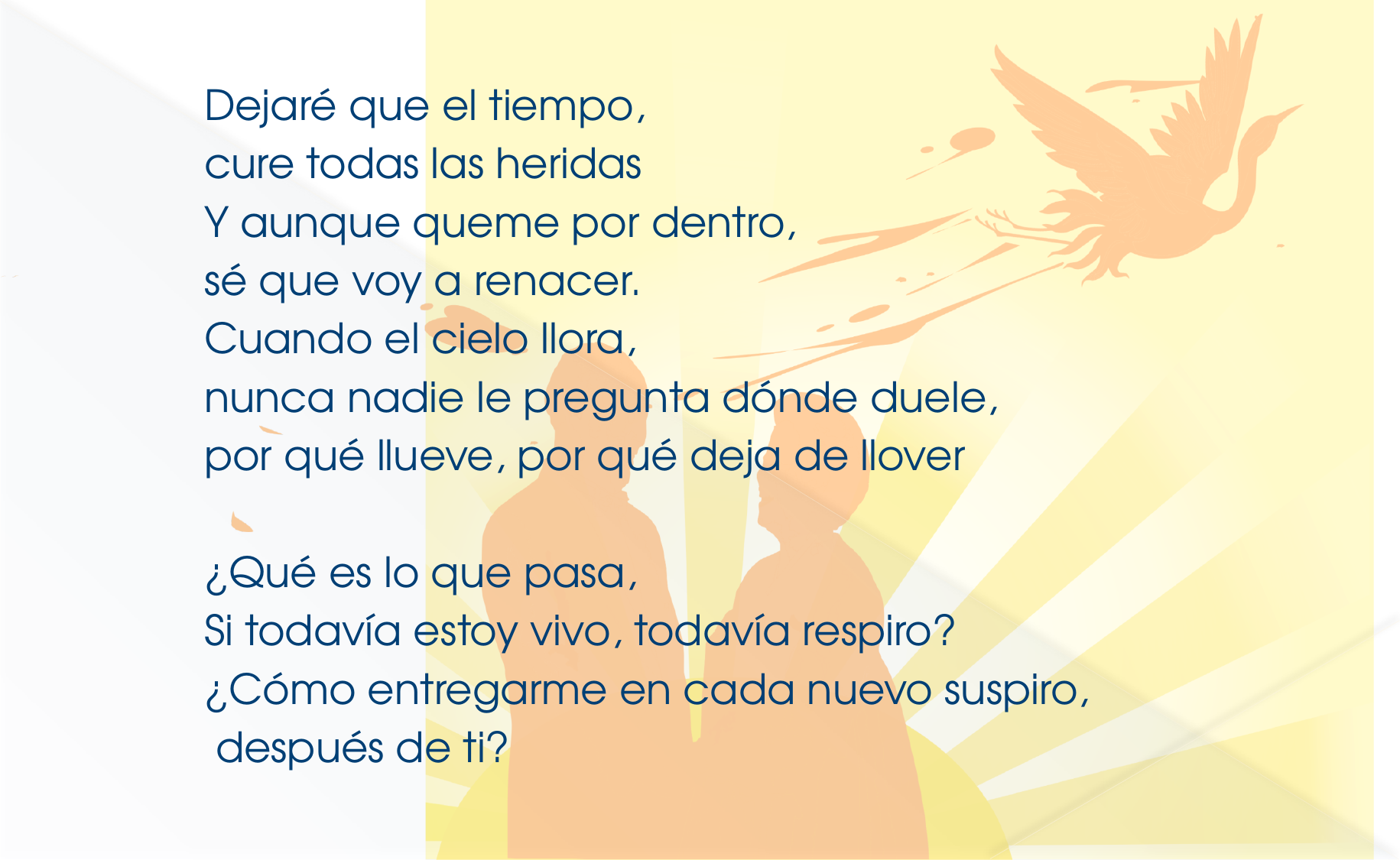

Dejaré que el tiempo,
cure todas las heridas
Y aunque queme por dentro,
sé que voy a renacer.
Cuando el cielo llora,
nunca nadie le pregunta dónde duele,
por qué llueve, por qué deja de llover

¿Qué es lo que pasa,
Si todavía estoy vivo, todavía respiro?
¿Cómo entregarme en cada nuevo suspiro,
 después de ti?